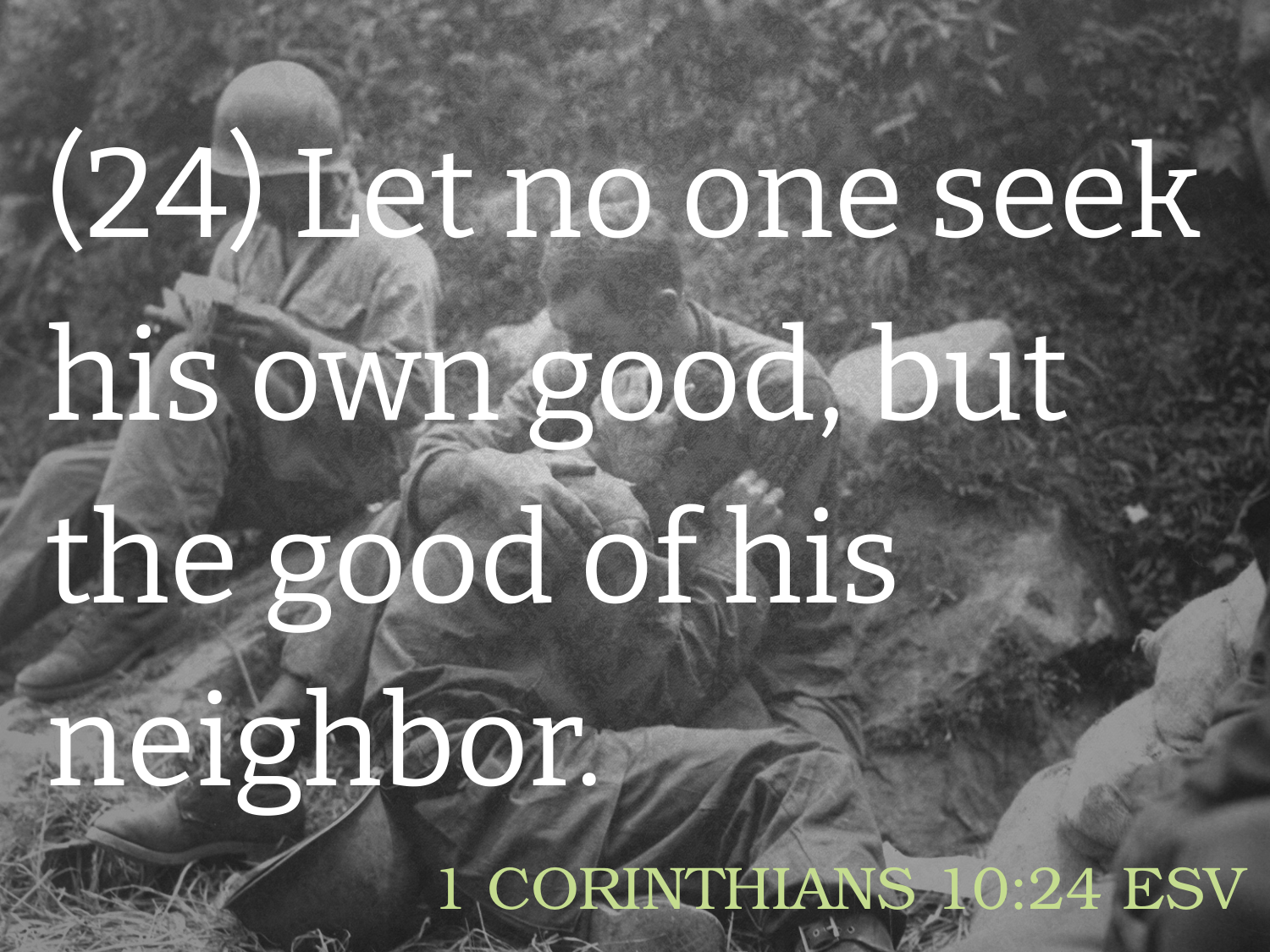

(24) Let no one seek his own good, but the good of his neighbor.
# 1 Corinthians 10:24 ESV